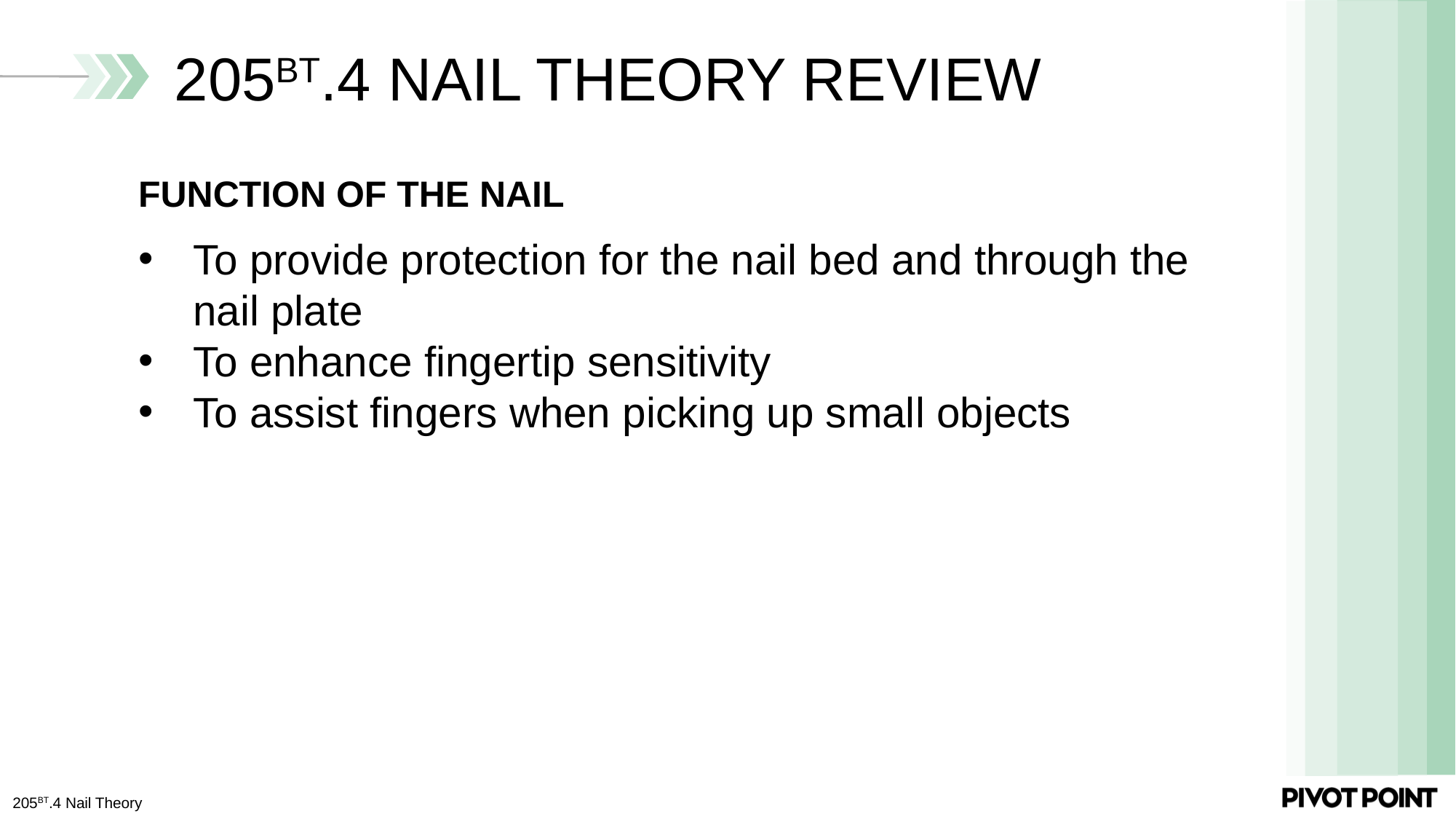

# 205bt.4 NAIL THEORY REVIEW
FUNCTION OF THE NAIL
To provide protection for the nail bed and through the
nail plate
To enhance fingertip sensitivity
To assist fingers when picking up small objects